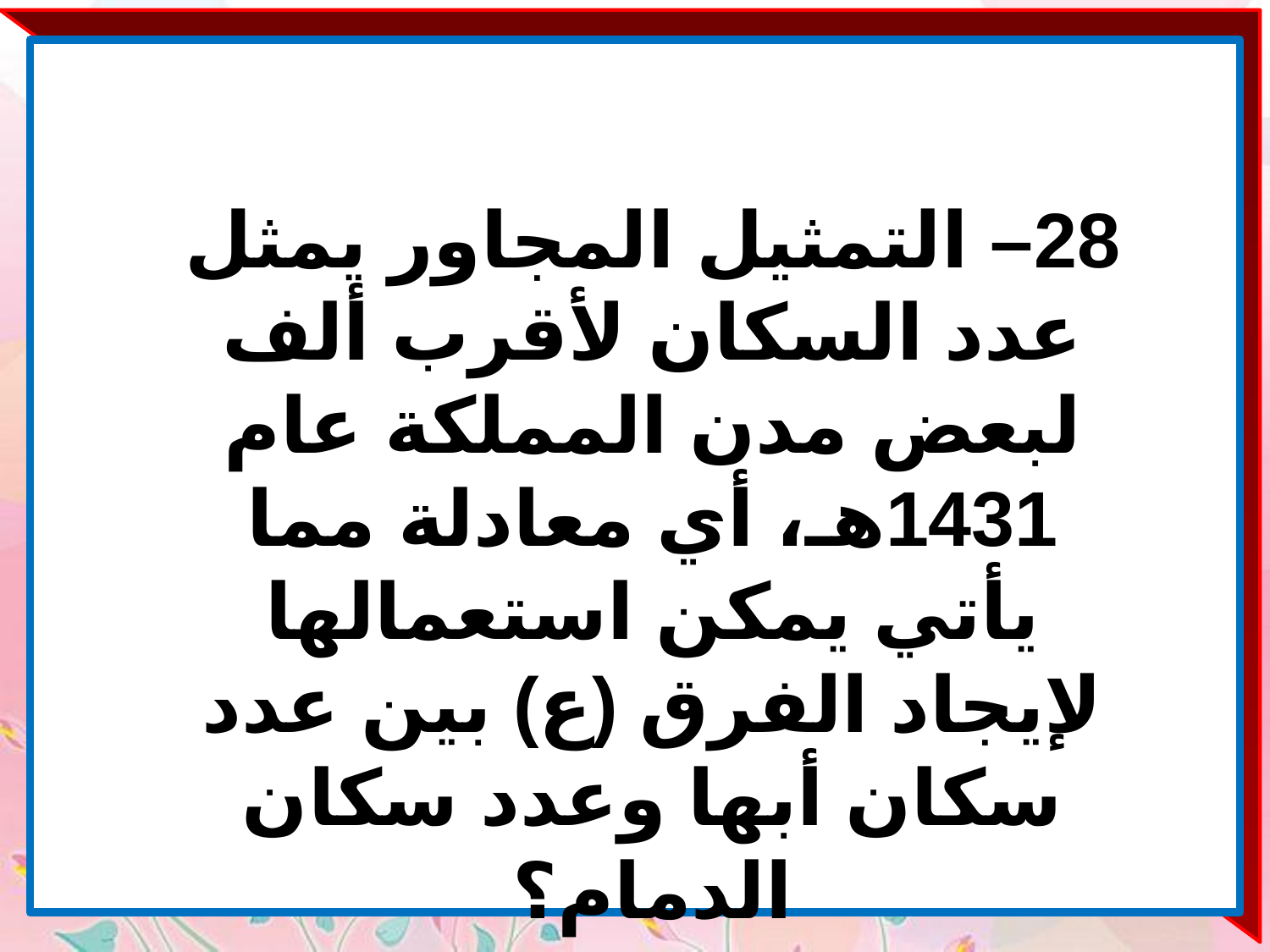

28– التمثيل المجاور يمثل عدد السكان لأقرب ألف لبعض مدن المملكة عام 1431هـ، أي معادلة مما يأتي يمكن استعمالها لإيجاد الفرق (ع) بين عدد سكان أبها وعدد سكان الدمام؟